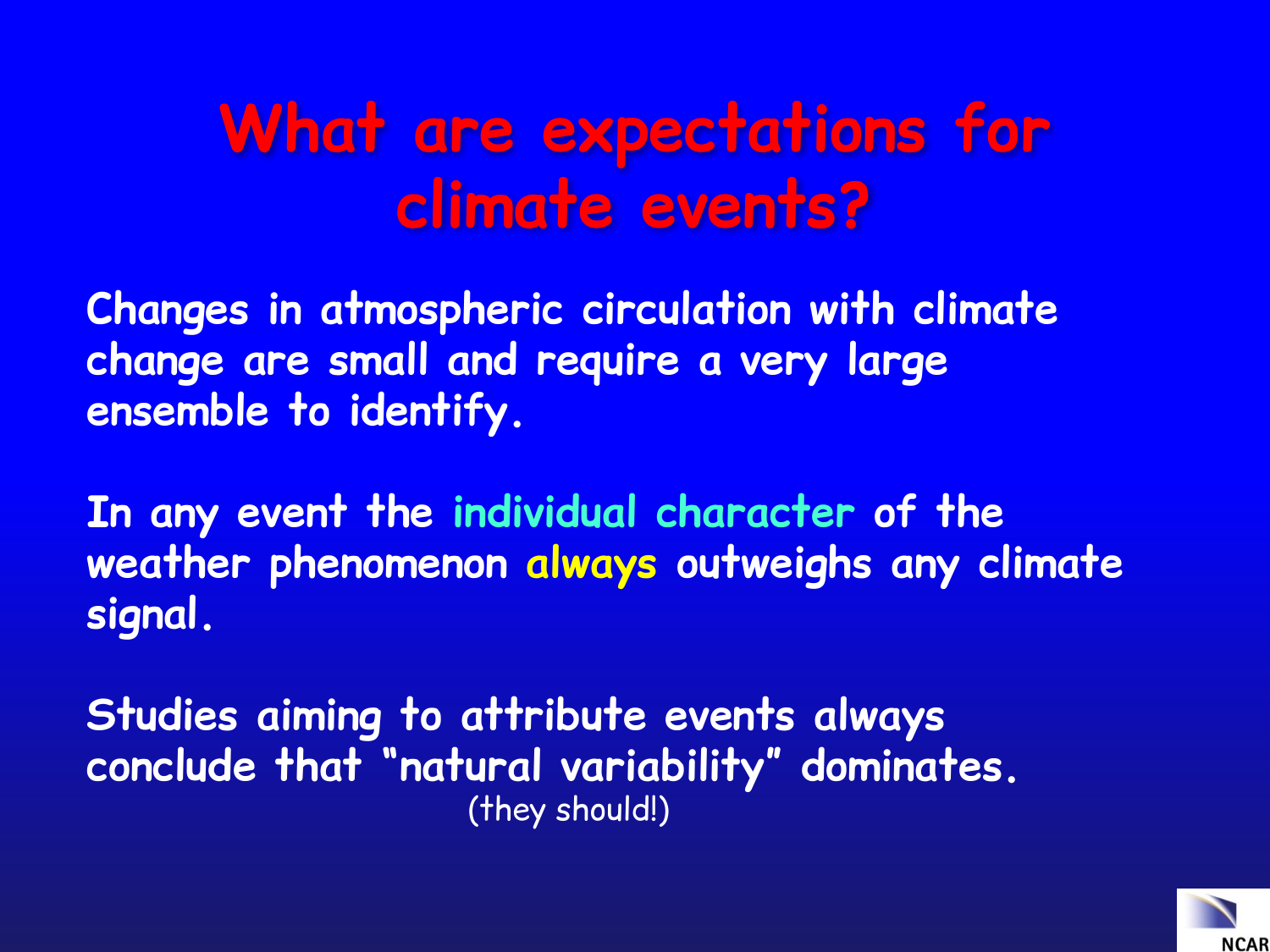

# What are expectations for climate events?
Changes in atmospheric circulation with climate change are small and require a very large ensemble to identify.

In any event the individual character of the weather phenomenon always outweighs any climate signal.

Studies aiming to attribute events always conclude that “natural variability” dominates.
			(they should!)